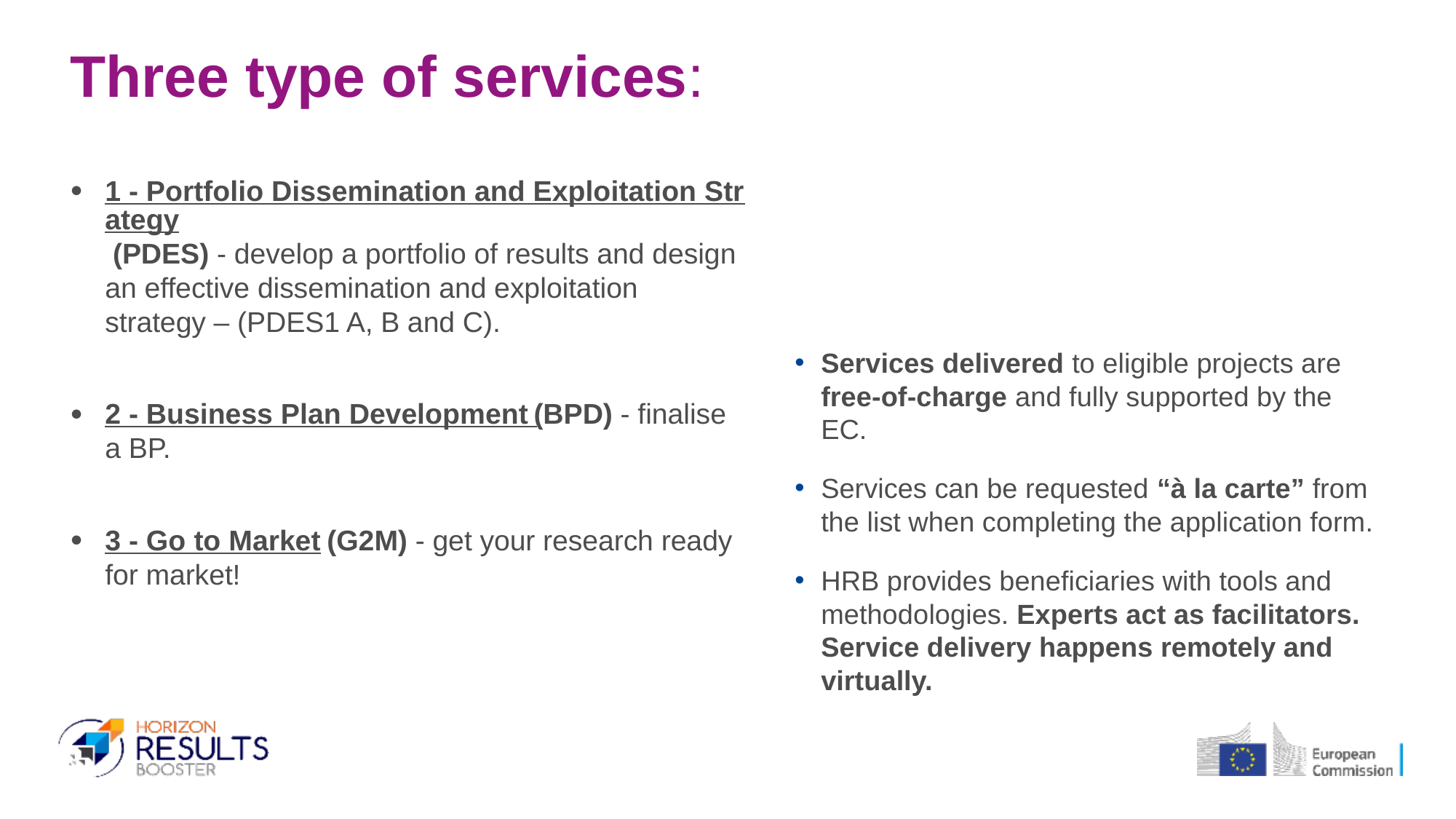

Three type of services:

1 - Portfolio Dissemination and Exploitation Strategy (PDES) - develop a portfolio of results and design an effective dissemination and exploitation strategy – (PDES1 A, B and C).

2 - Business Plan Development (BPD) - finalise a BP.

3 - Go to Market (G2M) - get your research ready for market!

Services delivered to eligible projects are free-of-charge and fully supported by the EC.
Services can be requested “à la carte” from the list when completing the application form.
HRB provides beneficiaries with tools and methodologies. Experts act as facilitators. Service delivery happens remotely and virtually.